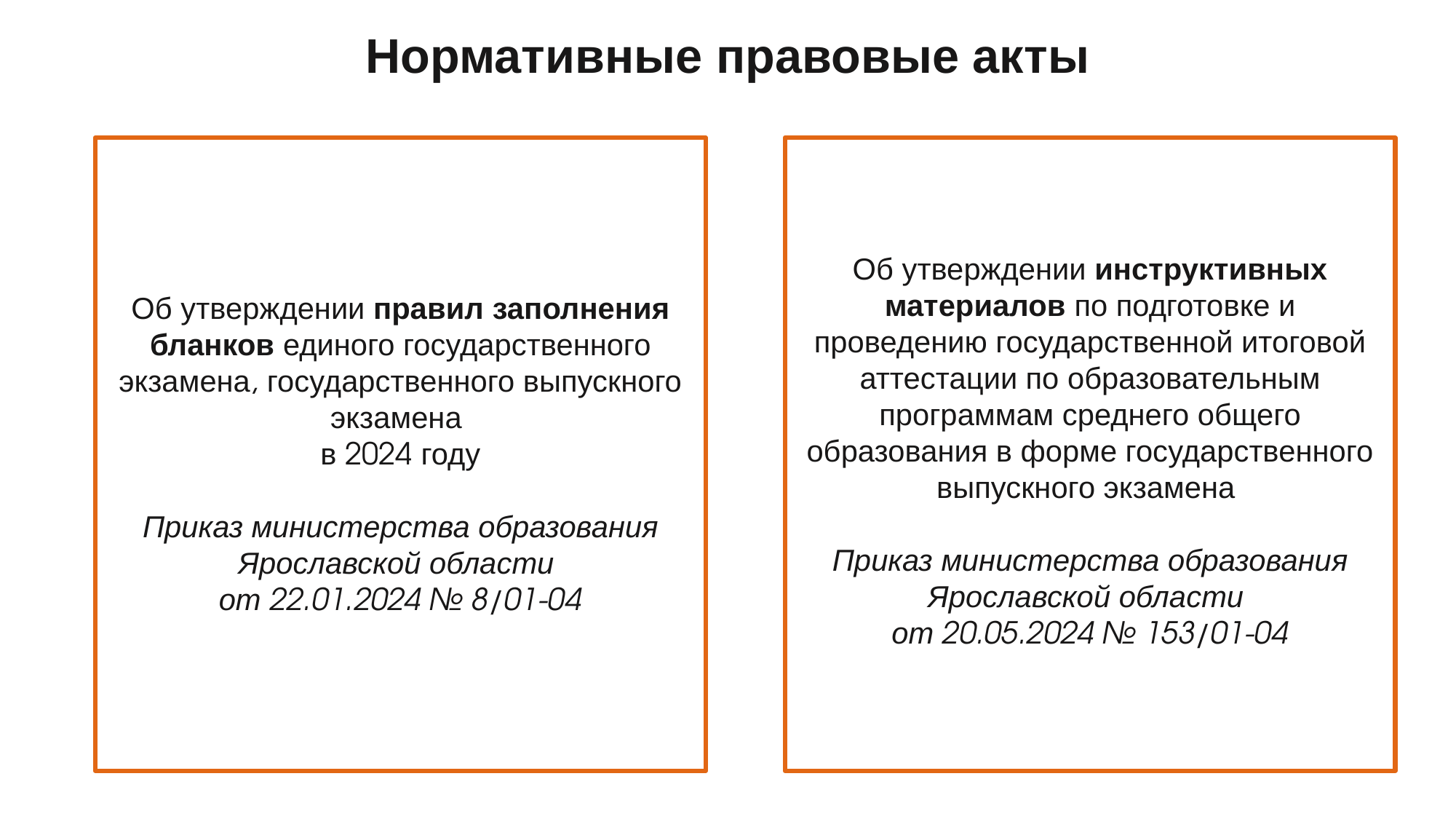

Нормативные правовые акты

Об утверждении инструктивных материалов по подготовке и проведению государственной итоговой аттестации по образовательным программам среднего общего образования в форме государственного выпускного экзамена

Приказ министерства образования Ярославской области
от 20.05.2024 № 153/01-04
Об утверждении правил заполнения бланков единого государственного экзамена, государственного выпускного экзамена
в 2024 году

Приказ министерства образования Ярославской области
от 22.01.2024 № 8/01-04